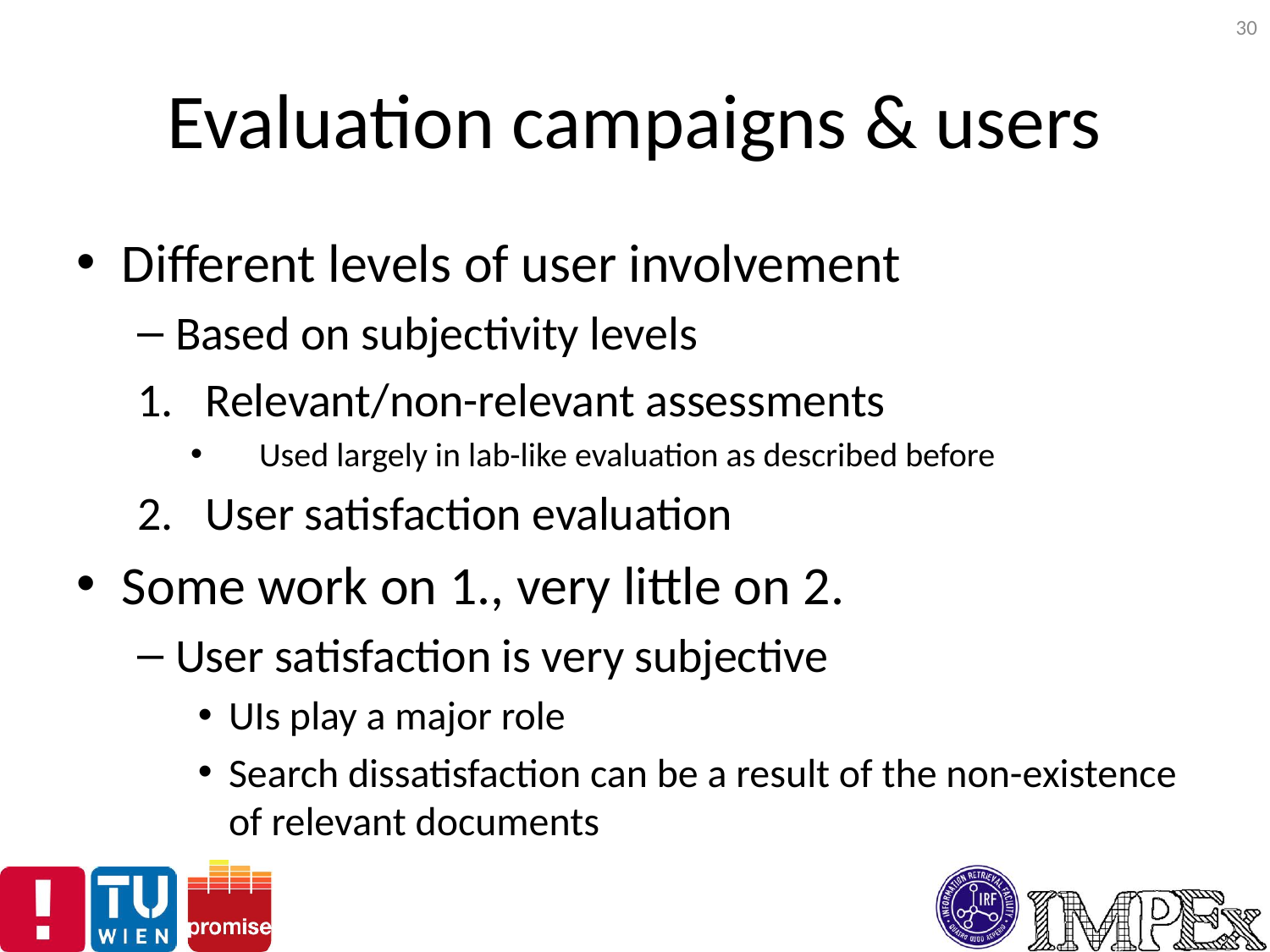

30
# Evaluation campaigns & users
Different levels of user involvement
Based on subjectivity levels
Relevant/non-relevant assessments
Used largely in lab-like evaluation as described before
User satisfaction evaluation
Some work on 1., very little on 2.
User satisfaction is very subjective
UIs play a major role
Search dissatisfaction can be a result of the non-existence of relevant documents